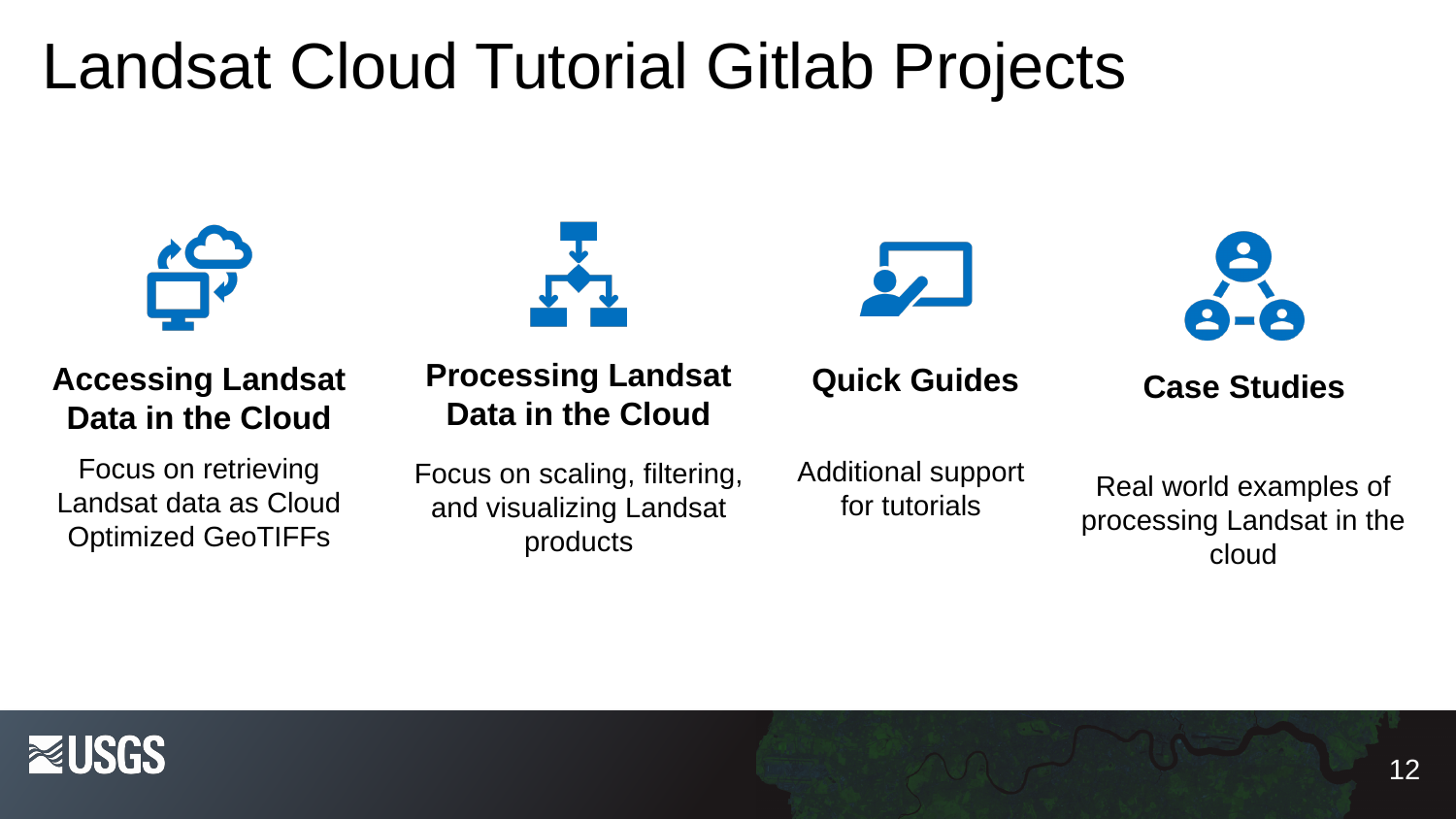

Landsat Cloud Tutorial Gitlab Projects

Accessing Landsat Data in the Cloud
Focus on retrieving Landsat data as Cloud Optimized GeoTIFFs
Processing Landsat Data in the Cloud
Focus on scaling, filtering, and visualizing Landsat products
Quick Guides
Additional support for tutorials
Case Studies
Real world examples of processing Landsat in the cloud